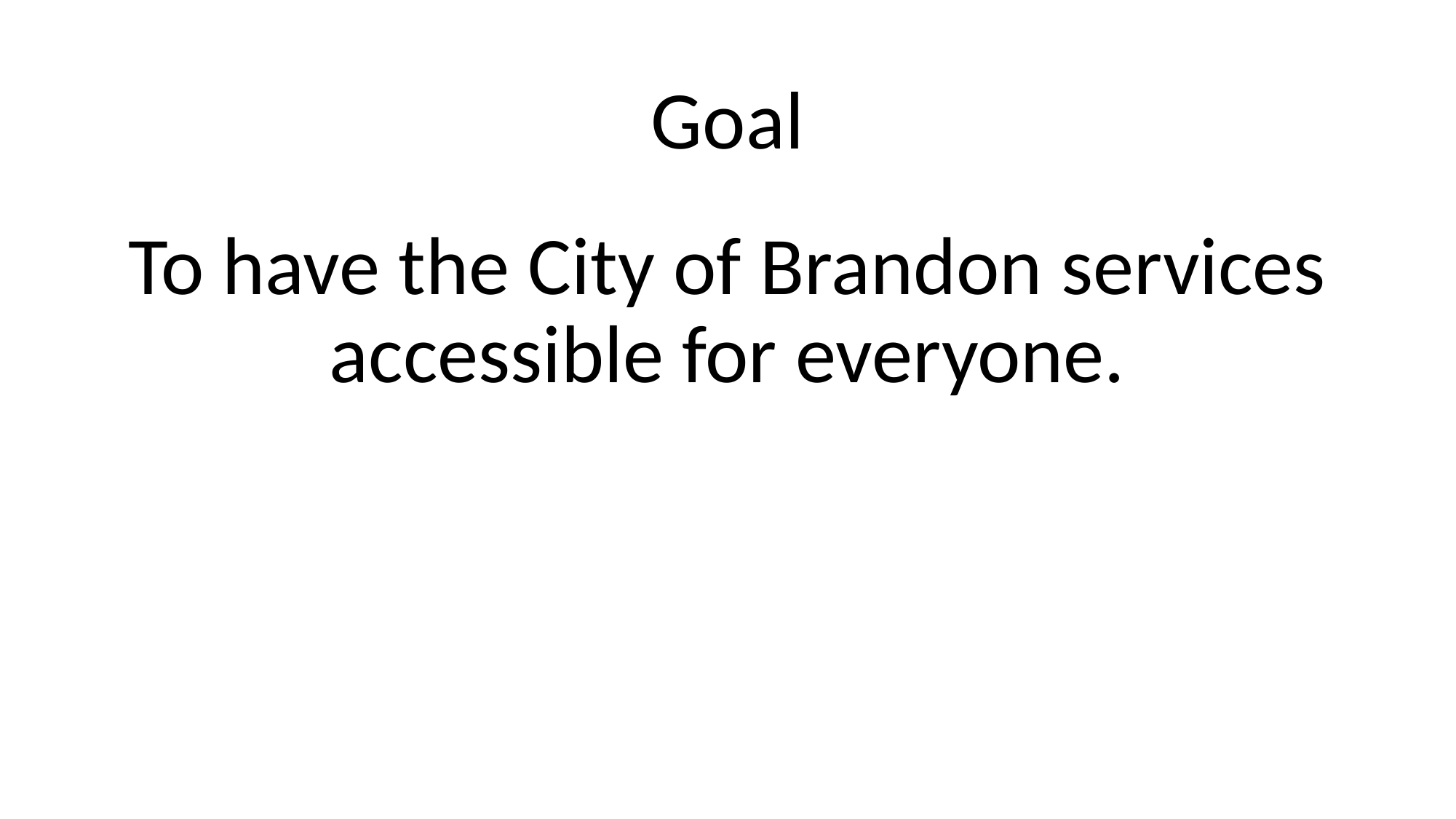

# Goal
To have the City of Brandon services accessible for everyone.